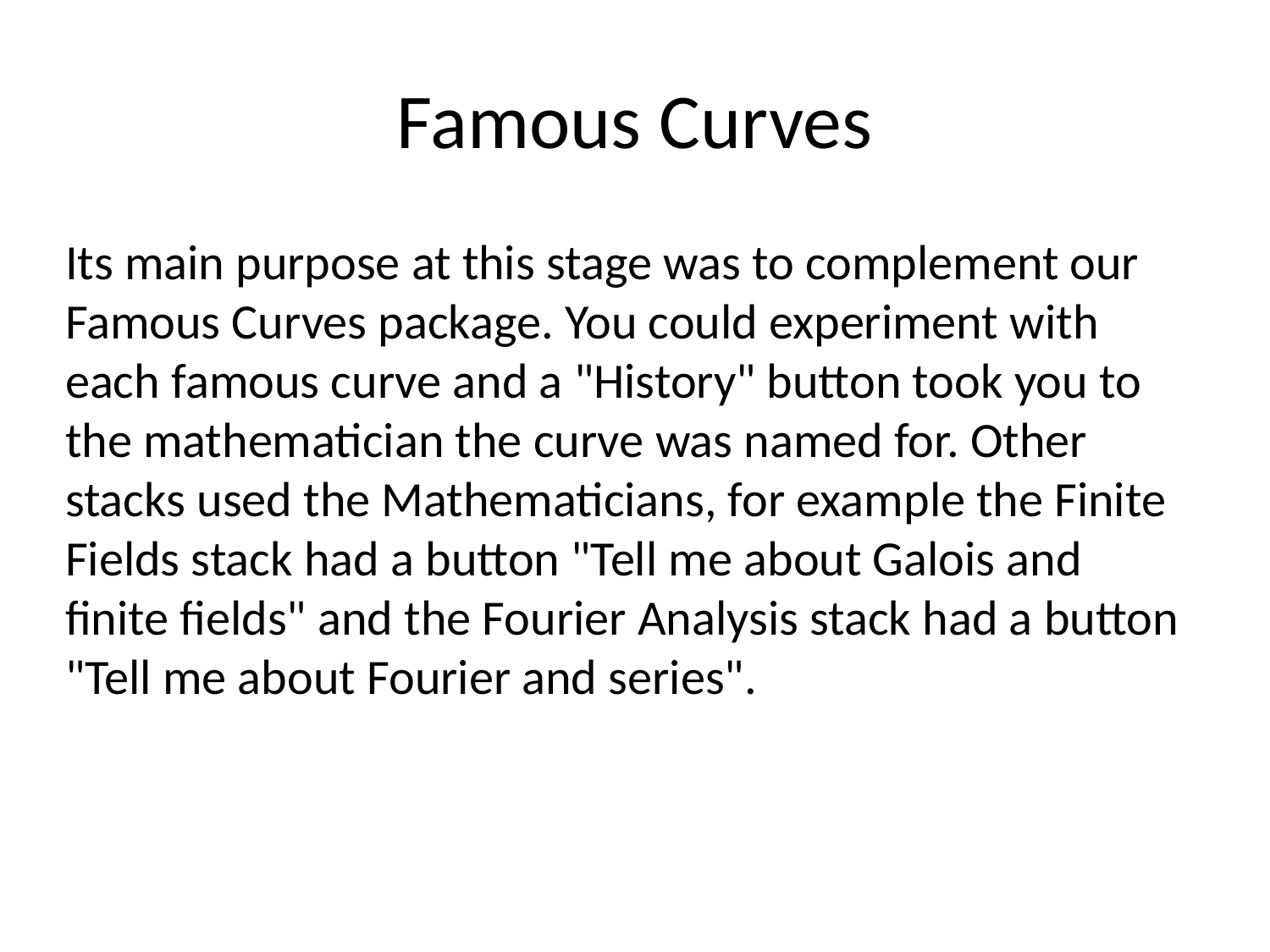

# Famous Curves
Its main purpose at this stage was to complement our Famous Curves package. You could experiment with each famous curve and a "History" button took you to the mathematician the curve was named for. Other stacks used the Mathematicians, for example the Finite Fields stack had a button "Tell me about Galois and finite fields" and the Fourier Analysis stack had a button "Tell me about Fourier and series".